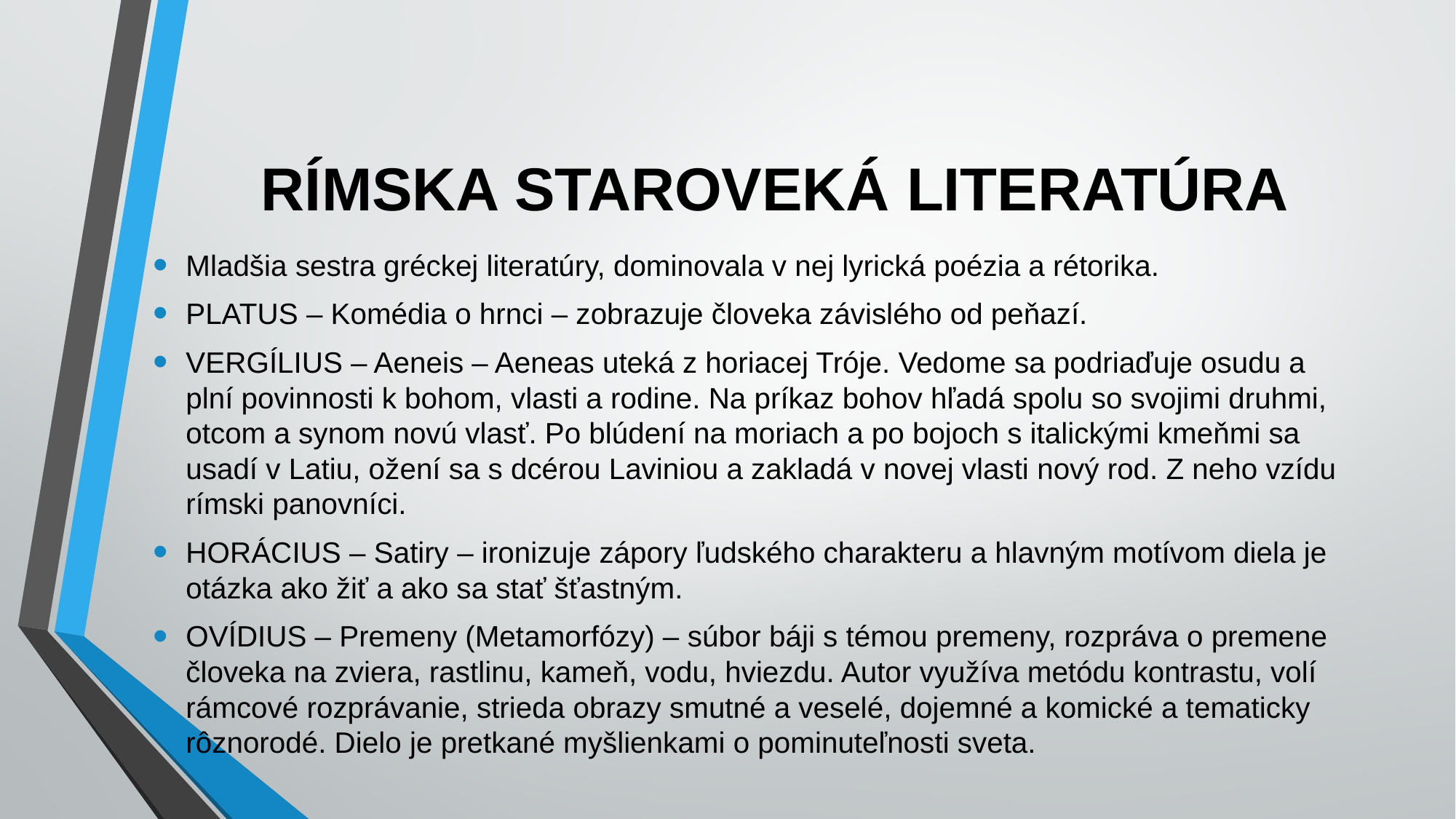

# RÍMSKA STAROVEKÁ LITERATÚRA
Mladšia sestra gréckej literatúry, dominovala v nej lyrická poézia a rétorika.
PLATUS – Komédia o hrnci – zobrazuje človeka závislého od peňazí.
VERGÍLIUS – Aeneis – Aeneas uteká z horiacej Tróje. Vedome sa podriaďuje osudu a plní povinnosti k bohom, vlasti a rodine. Na príkaz bohov hľadá spolu so svojimi druhmi, otcom a synom novú vlasť. Po blúdení na moriach a po bojoch s italickými kmeňmi sa usadí v Latiu, ožení sa s dcérou Laviniou a zakladá v novej vlasti nový rod. Z neho vzídu rímski panovníci.
HORÁCIUS – Satiry – ironizuje zápory ľudského charakteru a hlavným motívom diela je otázka ako žiť a ako sa stať šťastným.
OVÍDIUS – Premeny (Metamorfózy) – súbor báji s témou premeny, rozpráva o premene človeka na zviera, rastlinu, kameň, vodu, hviezdu. Autor využíva metódu kontrastu, volí rámcové rozprávanie, strieda obrazy smutné a veselé, dojemné a komické a tematicky rôznorodé. Dielo je pretkané myšlienkami o pominuteľnosti sveta.